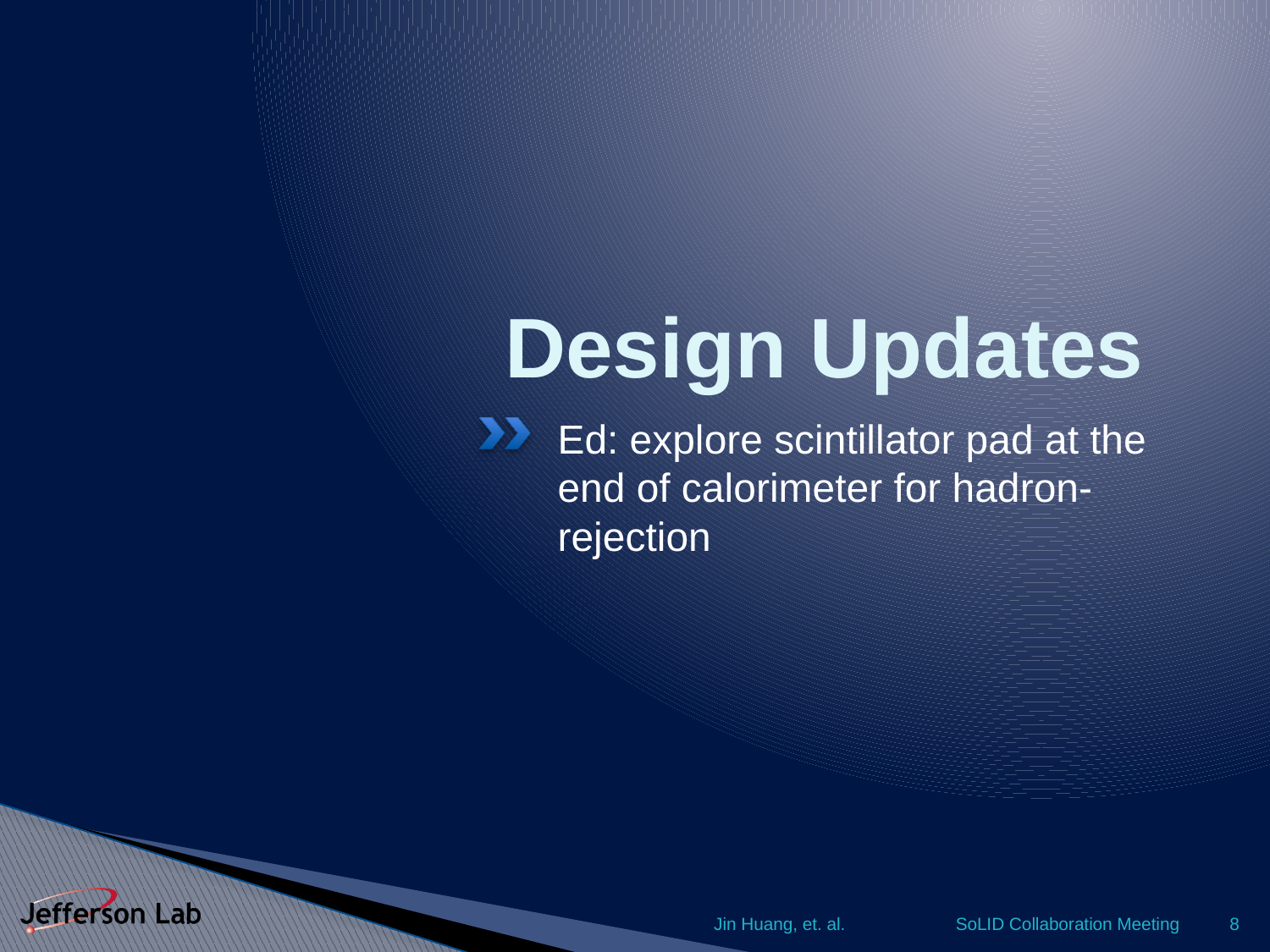

# Design Updates
Ed: explore scintillator pad at the end of calorimeter for hadron-rejection
Jin Huang, et. al.
SoLID Collaboration Meeting
8